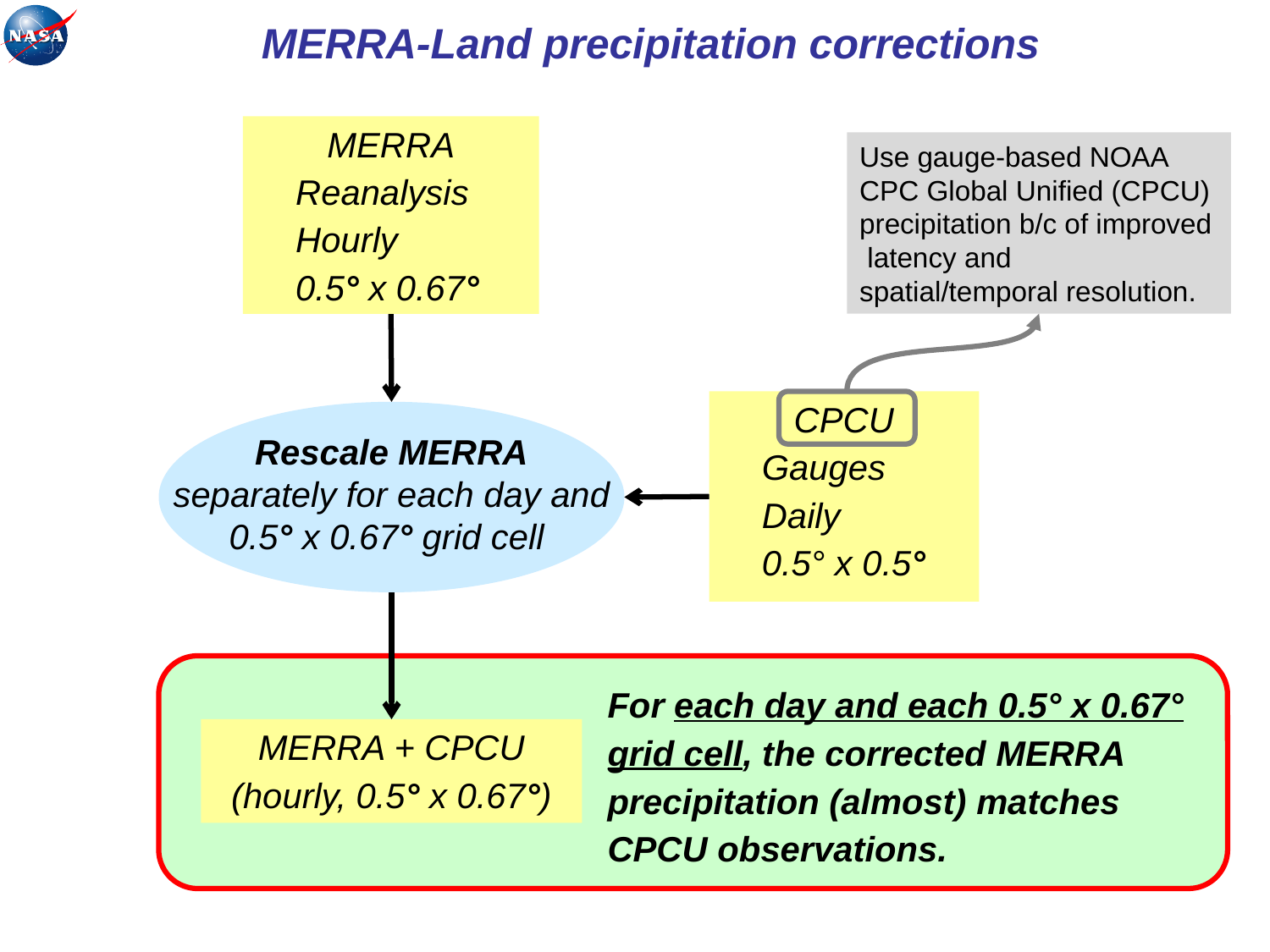

MERRA-Land precipitation corrections
MERRA
Reanalysis
Hourly
0.5° x 0.67°
Use gauge-based NOAA CPC Global Unified (CPCU) precipitation b/c of improved  latency and spatial/temporal resolution.
CPCU
Gauges
Daily
0.5° x 0.5°

Rescale MERRA
separately for each day and 0.5° x 0.67° grid cell

For each day and each 0.5° x 0.67° grid cell, the corrected MERRA precipitation (almost) matches CPCU observations.
MERRA + CPCU
(hourly, 0.5° x 0.67°)